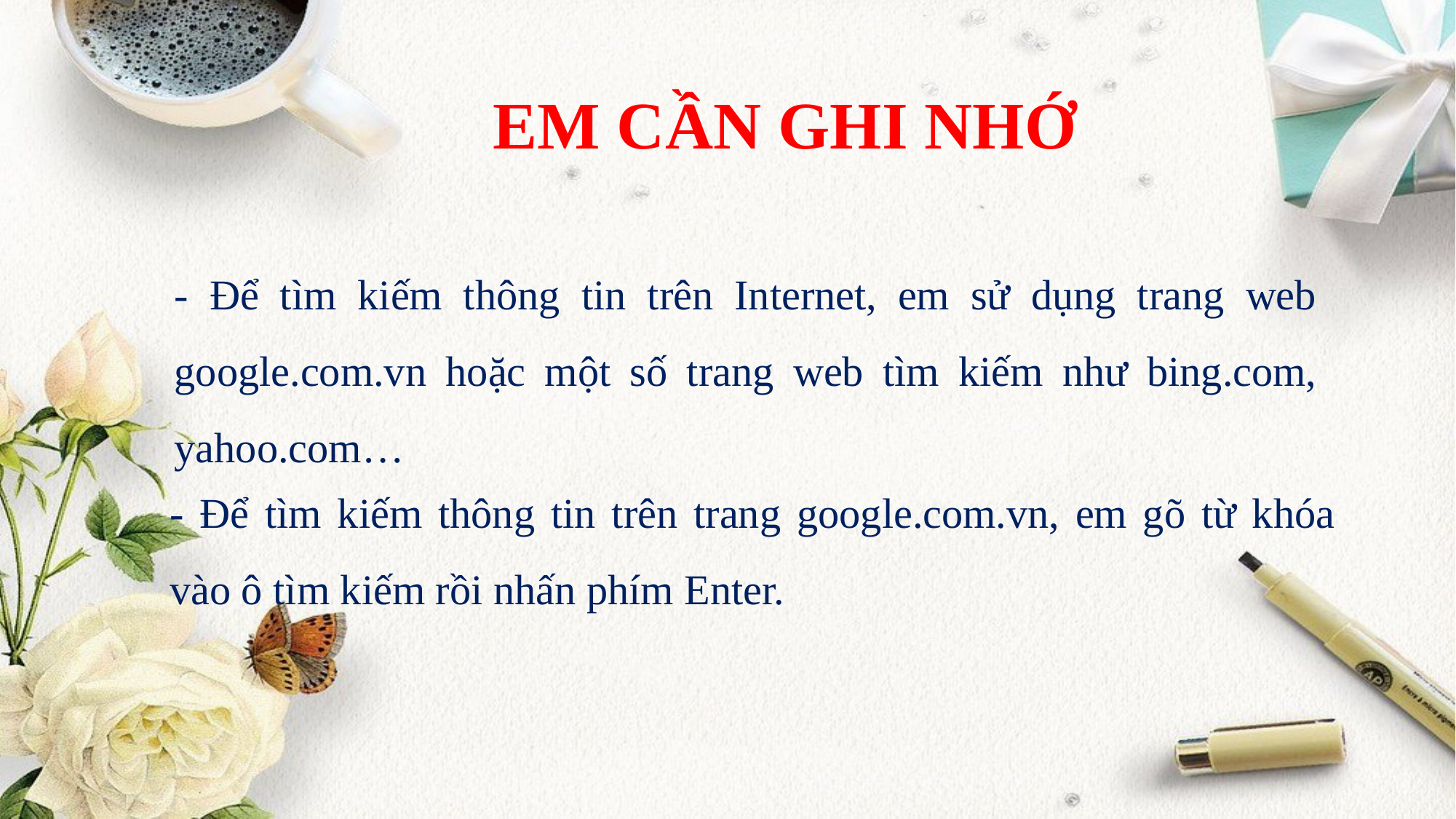

EM CẦN GHI NHỚ
- Để tìm kiếm thông tin trên Internet, em sử dụng trang web google.com.vn hoặc một số trang web tìm kiếm như bing.com, yahoo.com…
- Để tìm kiếm thông tin trên trang google.com.vn, em gõ từ khóa vào ô tìm kiếm rồi nhấn phím Enter.